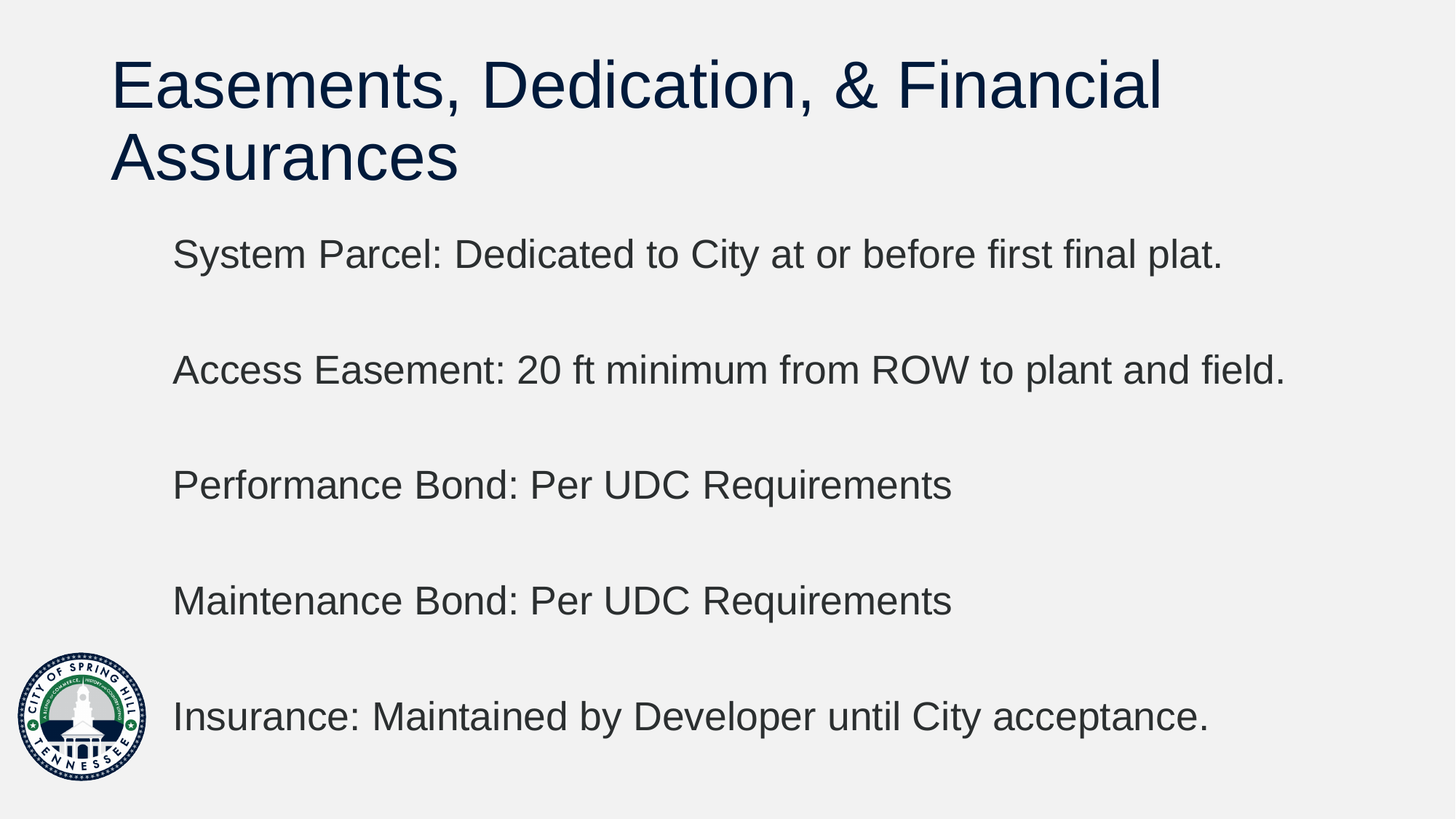

# Easements, Dedication, & Financial Assurances
System Parcel: Dedicated to City at or before first final plat.

Access Easement: 20 ft minimum from ROW to plant and field.

Performance Bond: Per UDC Requirements

Maintenance Bond: Per UDC Requirements

Insurance: Maintained by Developer until City acceptance.